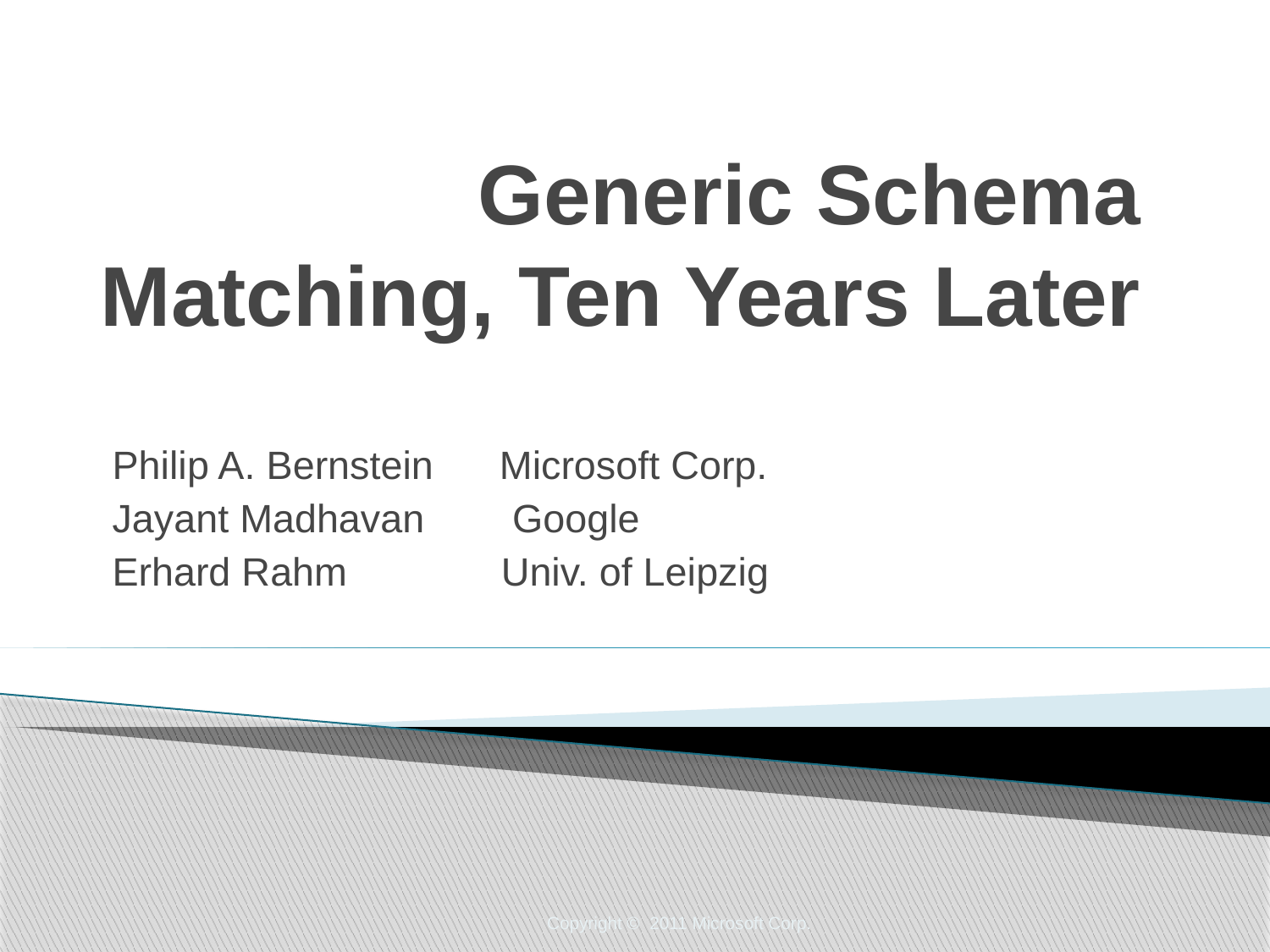

# Generic Schema Matching, Ten Years Later
Philip A. Bernstein      Microsoft Corp.
Jayant Madhavan        Google
Erhard Rahm              Univ. of Leipzig
Copyright ©  2011 Microsoft Corp.